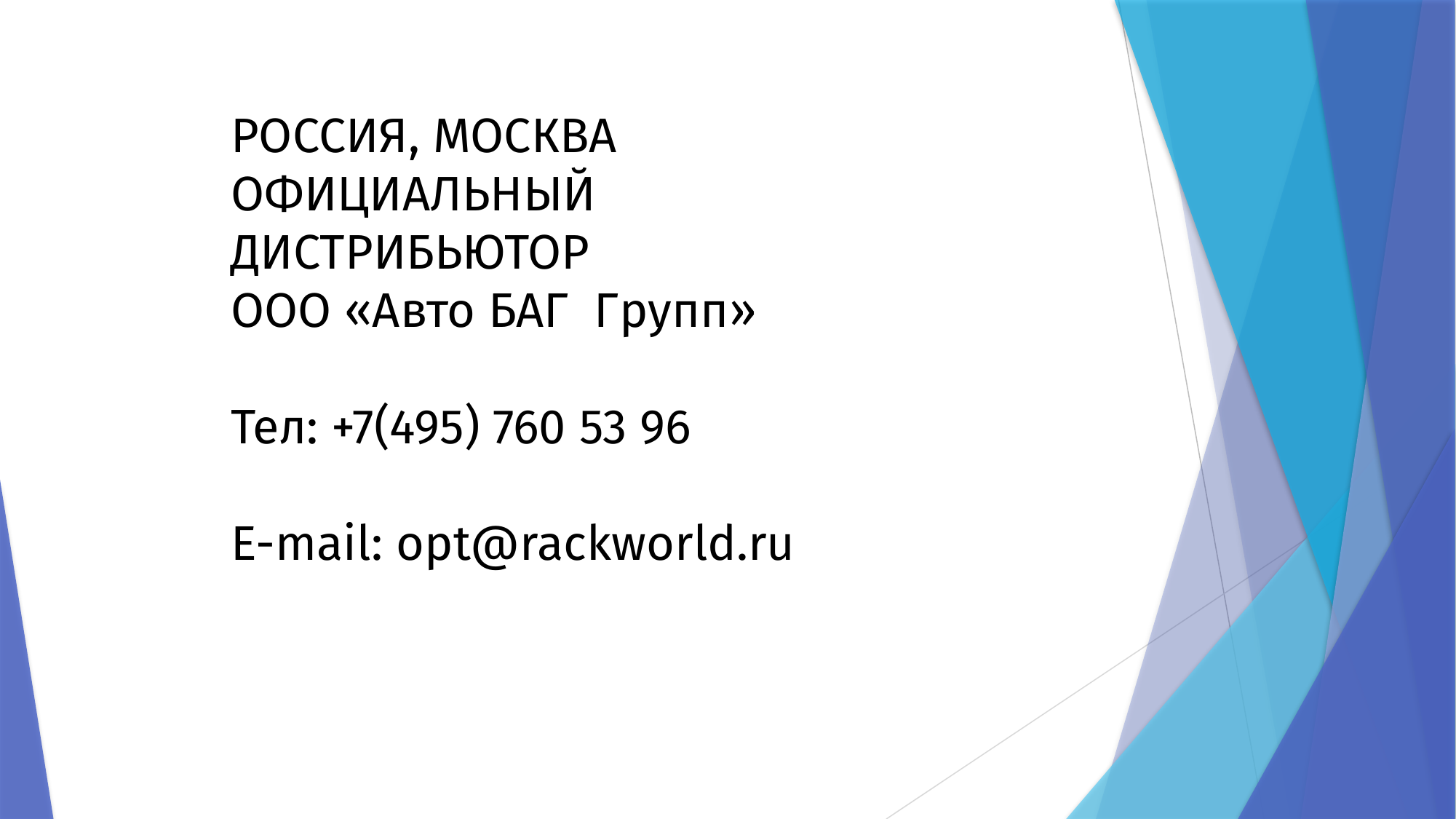

# ЬЮТОР ООО «Авто БАГ  Групп»
РОССИЯ, МОСКВА
ОФИЦИАЛЬНЫЙ  ДИСТРИБЬЮТОР
ООО «Авто БАГ  Групп»

Тел: +7(495) 760 53 96

E-mail: opt@rackworld.ru